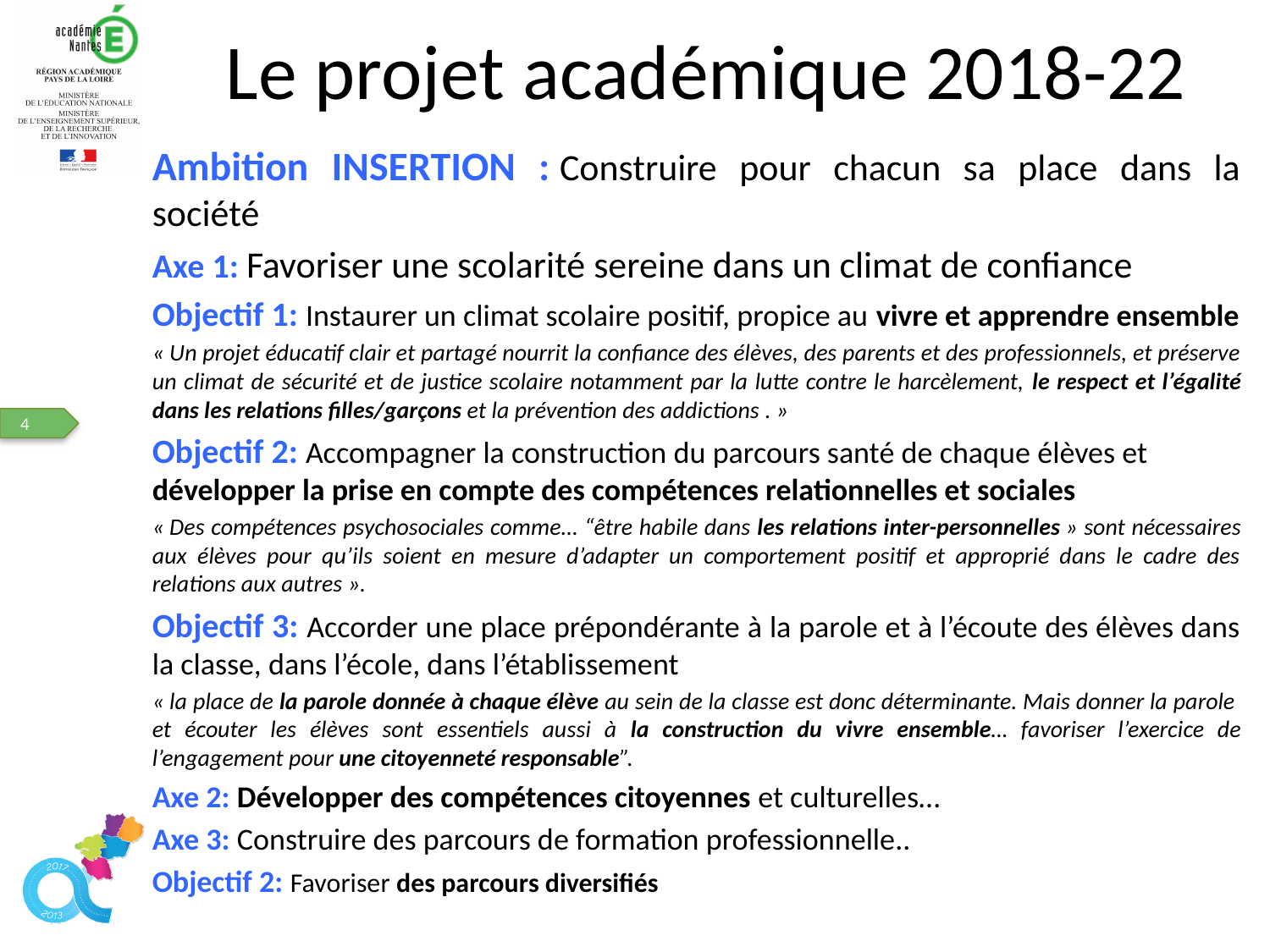

# Le projet académique 2018-22
Ambition INSERTION : Construire pour chacun sa place dans la société
Axe 1: Favoriser une scolarité sereine dans un climat de confiance
Objectif 1: Instaurer un climat scolaire positif, propice au vivre et apprendre ensemble
« Un projet éducatif clair et partagé nourrit la confiance des élèves, des parents et des professionnels, et préserve un climat de sécurité et de justice scolaire notamment par la lutte contre le harcèlement, le respect et l’égalité dans les relations filles/garçons et la prévention des addictions . »
Objectif 2: Accompagner la construction du parcours santé de chaque élèves et développer la prise en compte des compétences relationnelles et sociales
« Des compétences psychosociales comme… “être habile dans les relations inter-personnelles » sont nécessaires aux élèves pour qu’ils soient en mesure d’adapter un comportement positif et approprié dans le cadre des relations aux autres ».
Objectif 3: Accorder une place prépondérante à la parole et à l’écoute des élèves dans la classe, dans l’école, dans l’établissement
« la place de la parole donnée à chaque élève au sein de la classe est donc déterminante. Mais donner la parole  et écouter les élèves sont essentiels aussi à la construction du vivre ensemble… favoriser l’exercice de l’engagement pour une citoyenneté responsable”.
Axe 2: Développer des compétences citoyennes et culturelles…
Axe 3: Construire des parcours de formation professionnelle..
Objectif 2: Favoriser des parcours diversifiés